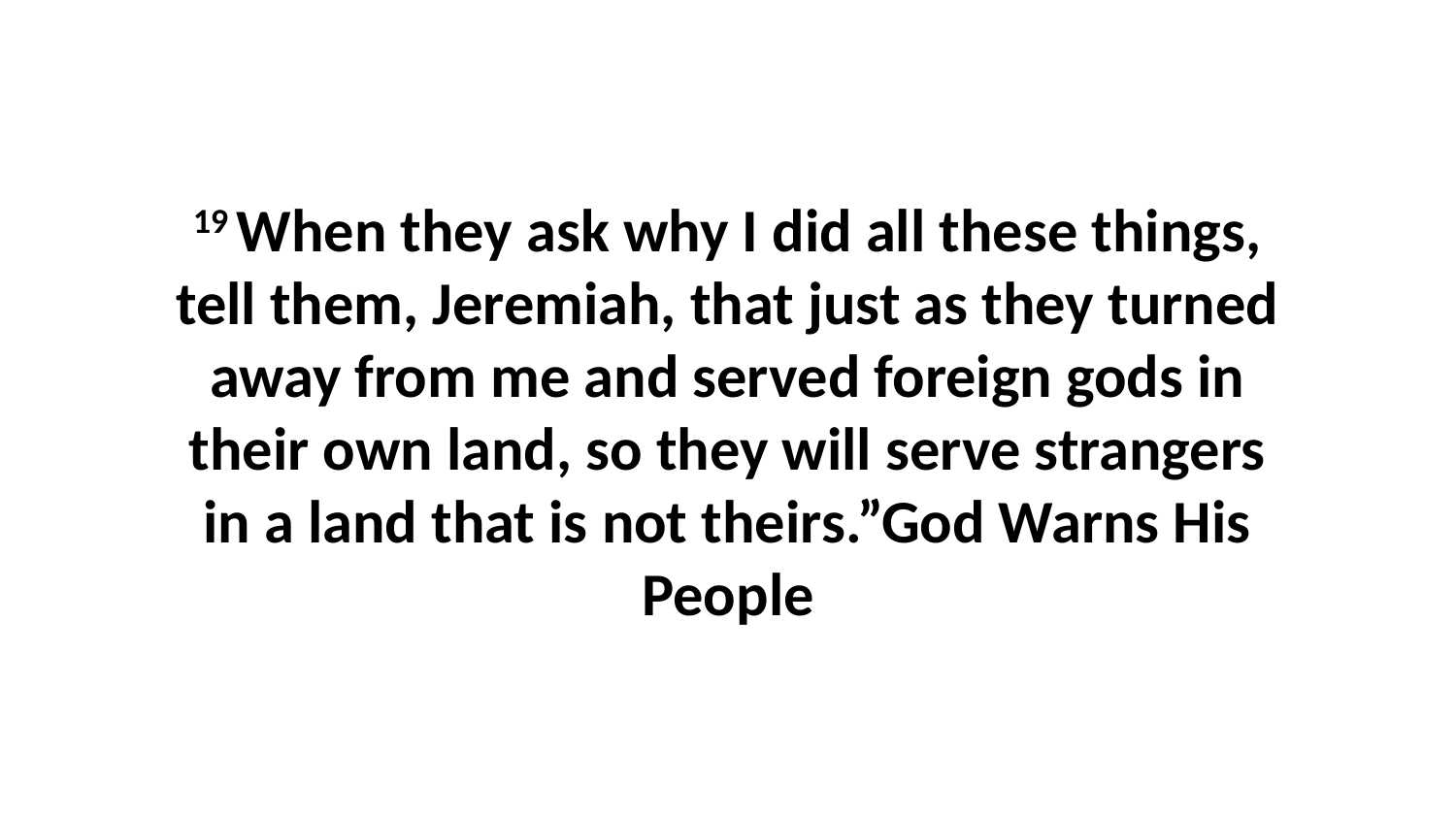

19 When they ask why I did all these things, tell them, Jeremiah, that just as they turned away from me and served foreign gods in their own land, so they will serve strangers in a land that is not theirs.”God Warns His People